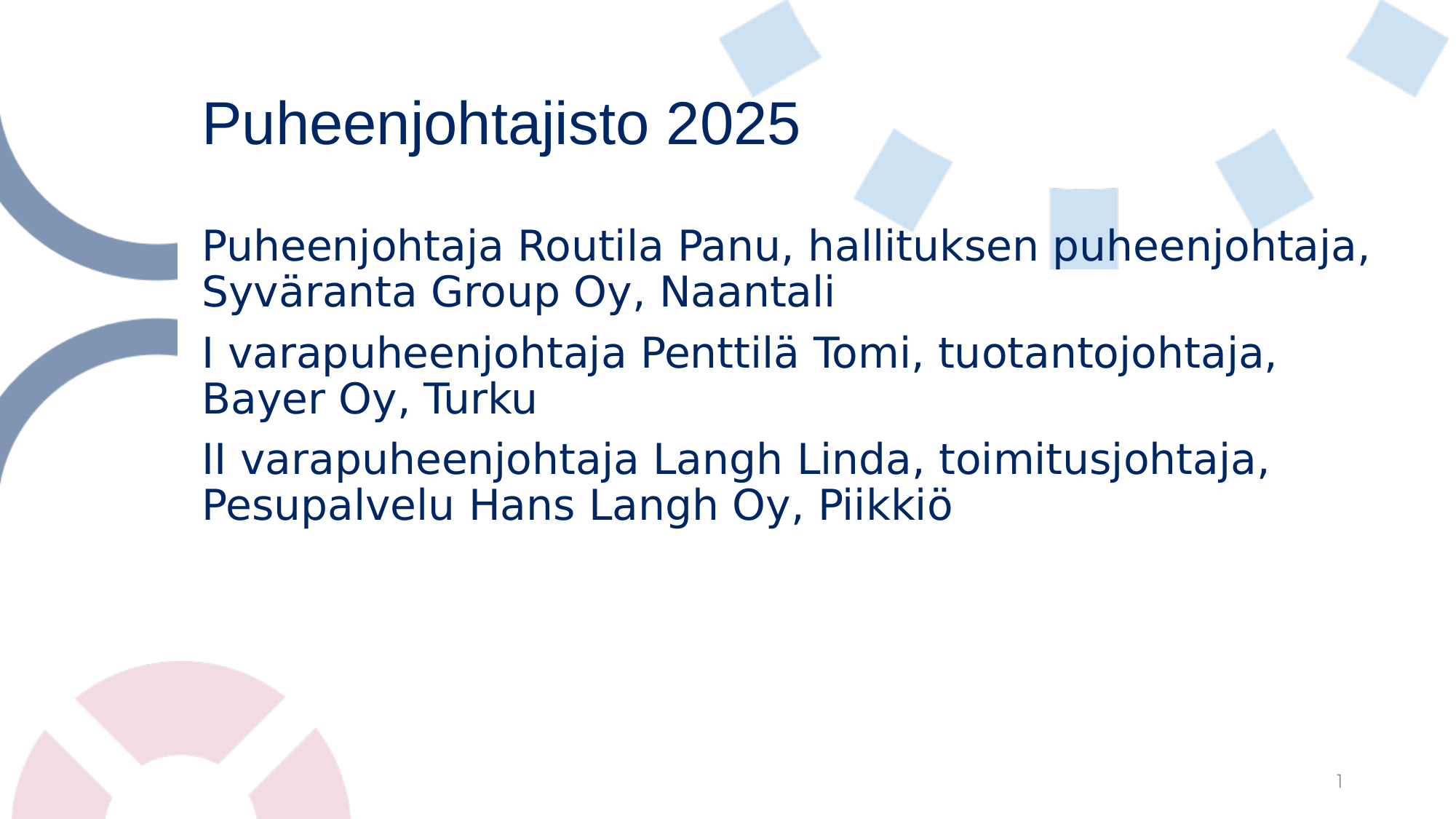

# Puheenjohtajisto 2025

Puheenjohtaja Routila Panu, hallituksen puheenjohtaja, Syväranta Group Oy, Naantali
I varapuheenjohtaja Penttilä Tomi, tuotantojohtaja, Bayer Oy, Turku
II varapuheenjohtaja Langh Linda, toimitusjohtaja, Pesupalvelu Hans Langh Oy, Piikkiö

1